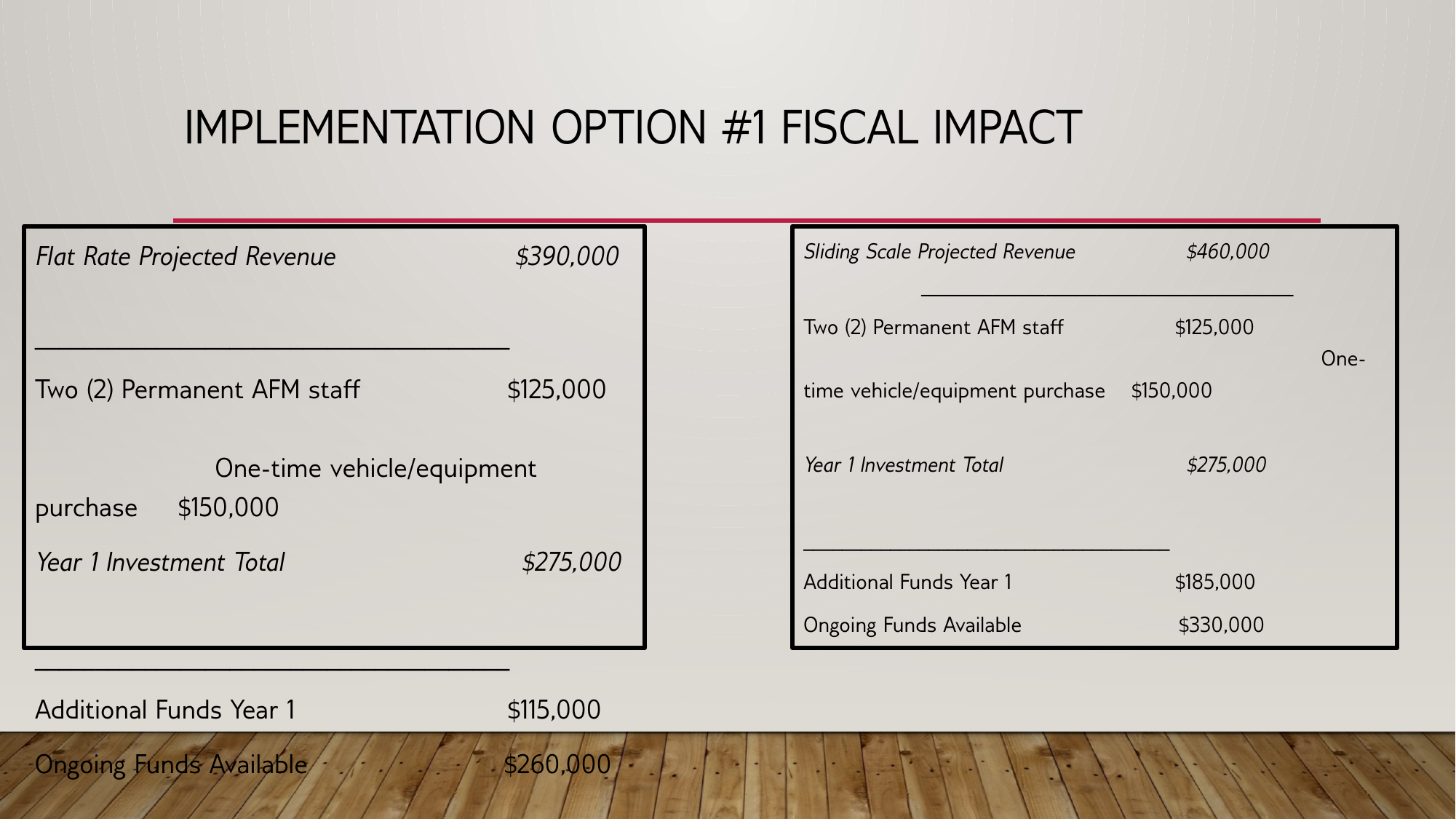

# Implementation Option #1 Fiscal Impact
Flat Rate Projected Revenue                      $390,000                                    _______________________________________
Two (2) Permanent AFM staff                  $125,000                                                                                                    One-time vehicle/equipment purchase     $150,000
Year 1 Investment Total                             $275,000
_______________________________________
Additional Funds Year 1                          $115,000
Ongoing Funds Available                        $260,000
Sliding Scale Projected Revenue                 $460,000                                    ____________________________________
Two (2) Permanent AFM staff                 $125,000                                                                                                    One-time vehicle/equipment purchase    $150,000
Year 1 Investment Total                            $275,000
______________________________________
Additional Funds Year 1                         $185,000
Ongoing Funds Available                        $330,000